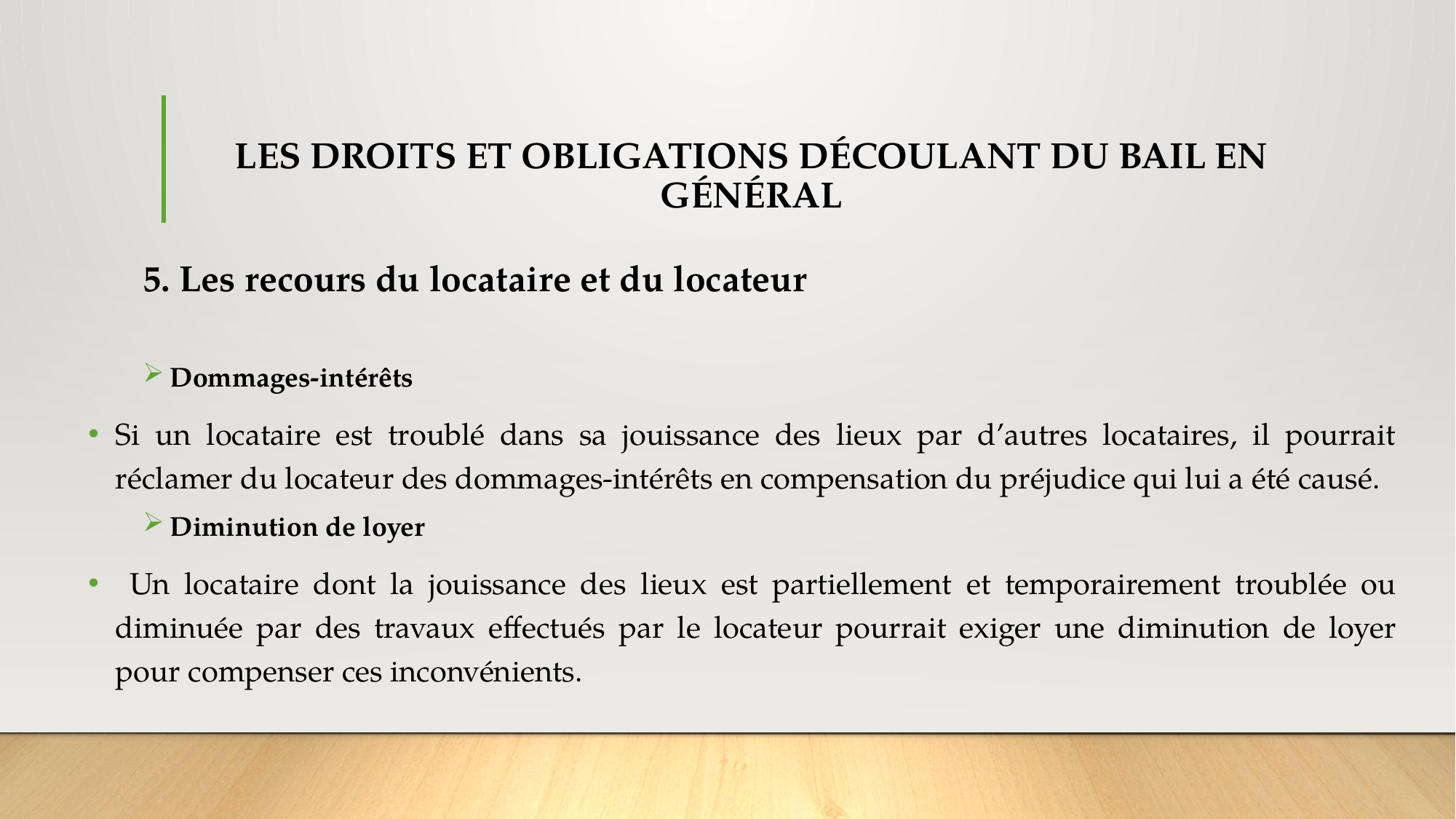

# LES DROITS ET OBLIGATIONS DÉCOULANT DU BAIL EN GÉNÉRAL
5. Les recours du locataire et du locateur

Dommages-intérêts
Si un locataire est troublé dans sa jouissance des lieux par d’autres locataires, il pourrait réclamer du locateur des dommages-intérêts en compensation du préjudice qui lui a été causé.
Diminution de loyer
 Un locataire dont la jouissance des lieux est partiellement et temporairement troublée ou diminuée par des travaux effectués par le locateur pourrait exiger une diminution de loyer pour compenser ces inconvénients.